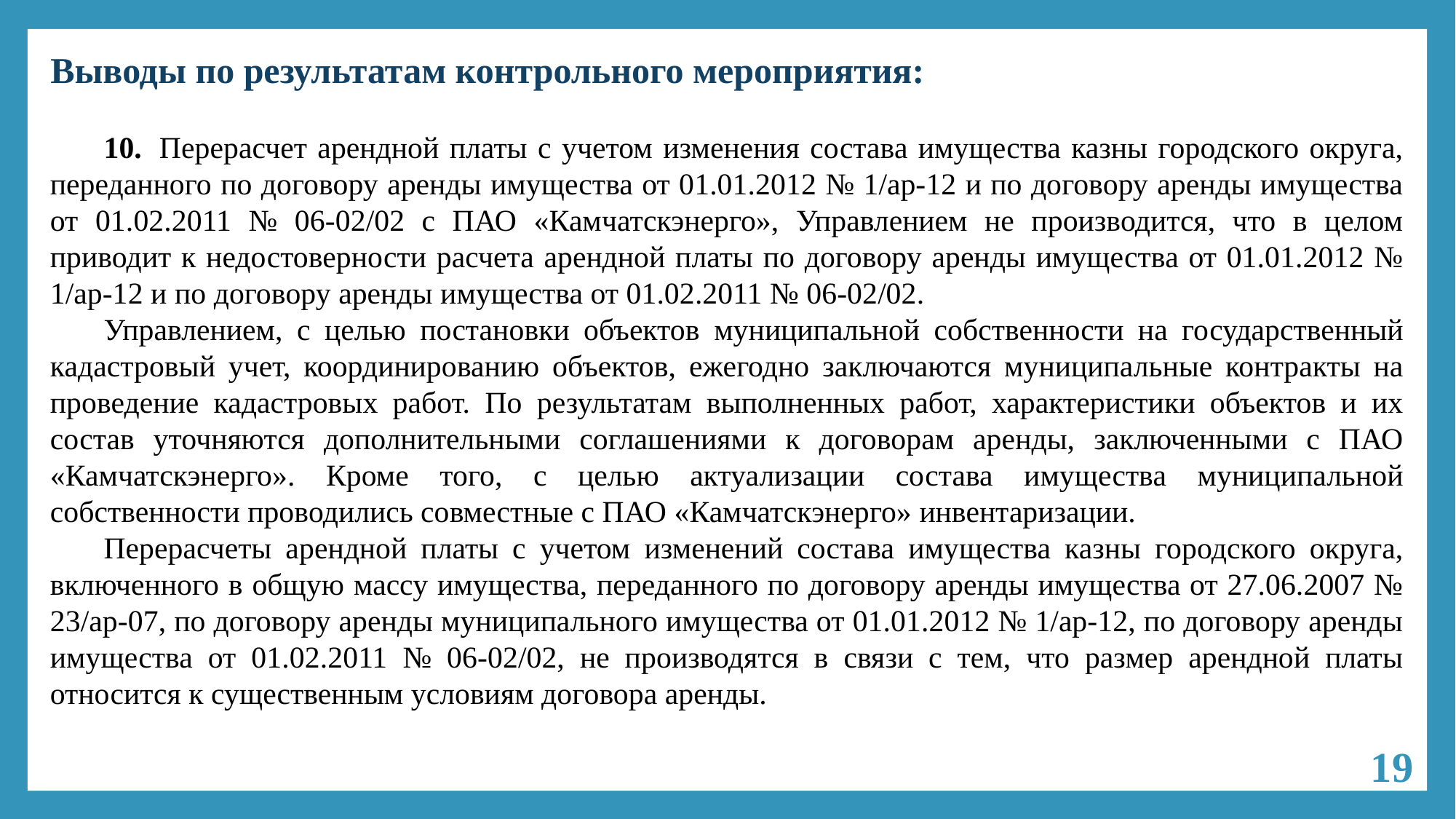

# Выводы по результатам контрольного мероприятия:

10.	Перерасчет арендной платы с учетом изменения состава имущества казны городского округа, переданного по договору аренды имущества от 01.01.2012 № 1/ар-12 и по договору аренды имущества от 01.02.2011 № 06-02/02 с ПАО «Камчатскэнерго», Управлением не производится, что в целом приводит к недостоверности расчета арендной платы по договору аренды имущества от 01.01.2012 № 1/ар-12 и по договору аренды имущества от 01.02.2011 № 06-02/02.
Управлением, с целью постановки объектов муниципальной собственности на государственный кадастровый учет, координированию объектов, ежегодно заключаются муниципальные контракты на проведение кадастровых работ. По результатам выполненных работ, характеристики объектов и их состав уточняются дополнительными соглашениями к договорам аренды, заключенными с ПАО «Камчатскэнерго». Кроме того, с целью актуализации состава имущества муниципальной собственности проводились совместные с ПАО «Камчатскэнерго» инвентаризации.
Перерасчеты арендной платы с учетом изменений состава имущества казны городского округа, включенного в общую массу имущества, переданного по договору аренды имущества от 27.06.2007 № 23/ар-07, по договору аренды муниципального имущества от 01.01.2012 № 1/ар-12, по договору аренды имущества от 01.02.2011 № 06-02/02, не производятся в связи с тем, что размер арендной платы относится к существенным условиям договора аренды.
19